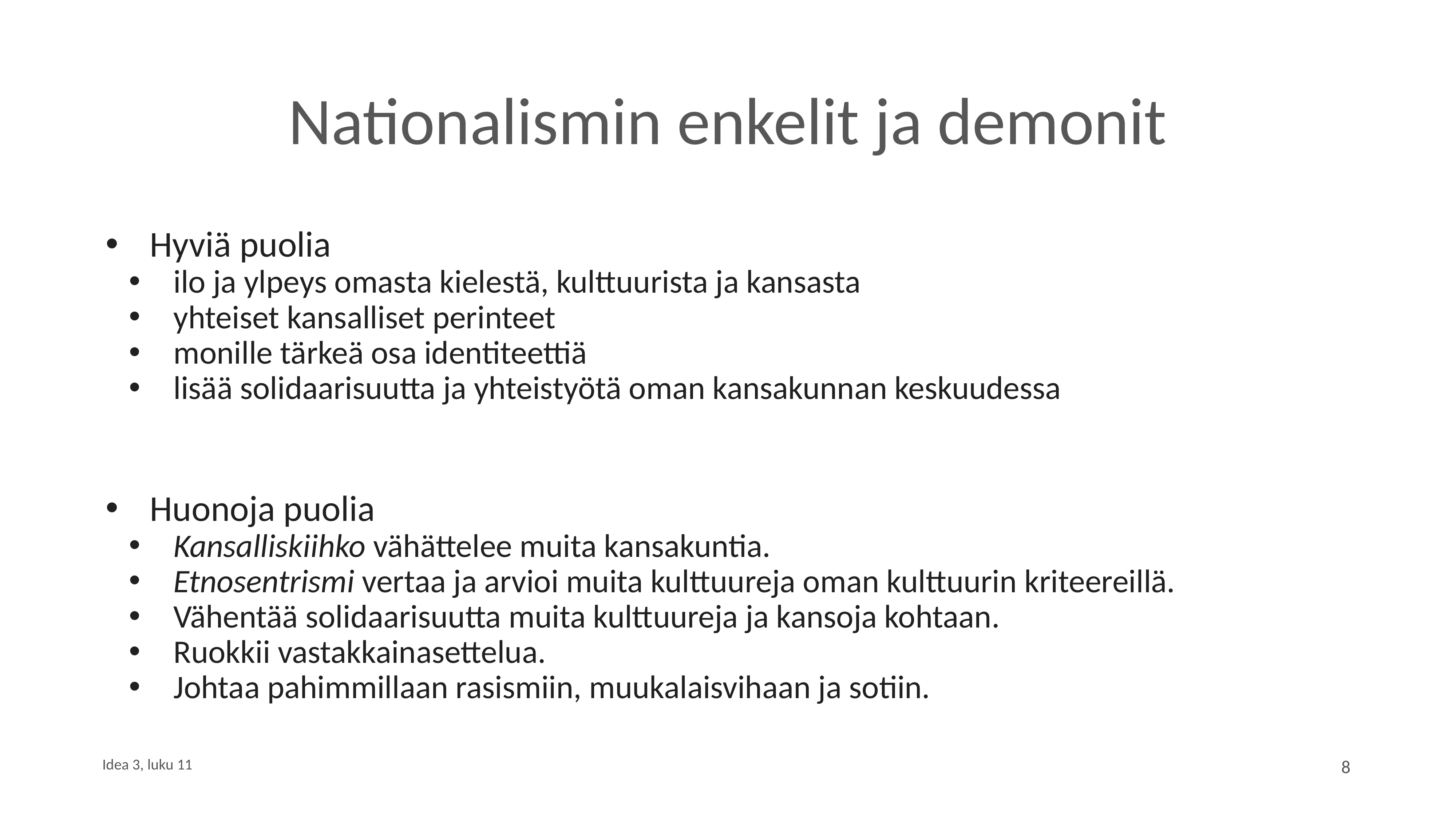

# Nationalismin enkelit ja demonit
Hyviä puolia
ilo ja ylpeys omasta kielestä, kulttuurista ja kansasta
yhteiset kansalliset perinteet
monille tärkeä osa identiteettiä
lisää solidaarisuutta ja yhteistyötä oman kansakunnan keskuudessa

Huonoja puolia
Kansalliskiihko vähättelee muita kansakuntia.
Etnosentrismi vertaa ja arvioi muita kulttuureja oman kulttuurin kriteereillä.
Vähentää solidaarisuutta muita kulttuureja ja kansoja kohtaan.
Ruokkii vastakkainasettelua.
Johtaa pahimmillaan rasismiin, muukalaisvihaan ja sotiin.

Idea 3, luku 11
8